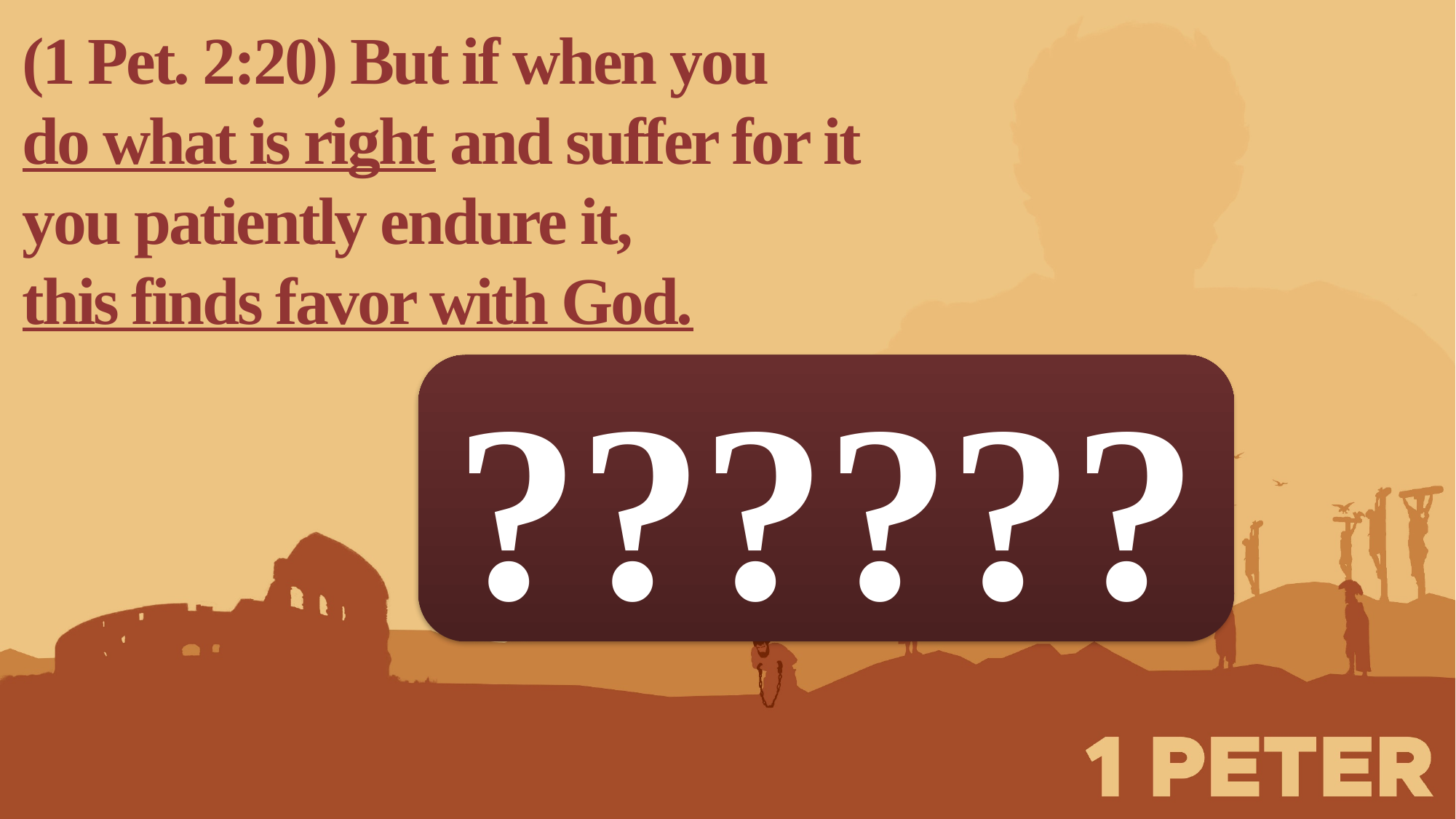

(1 Pet. 2:20) But if when you
do what is right and suffer for it you patiently endure it,
this finds favor with God.
??????